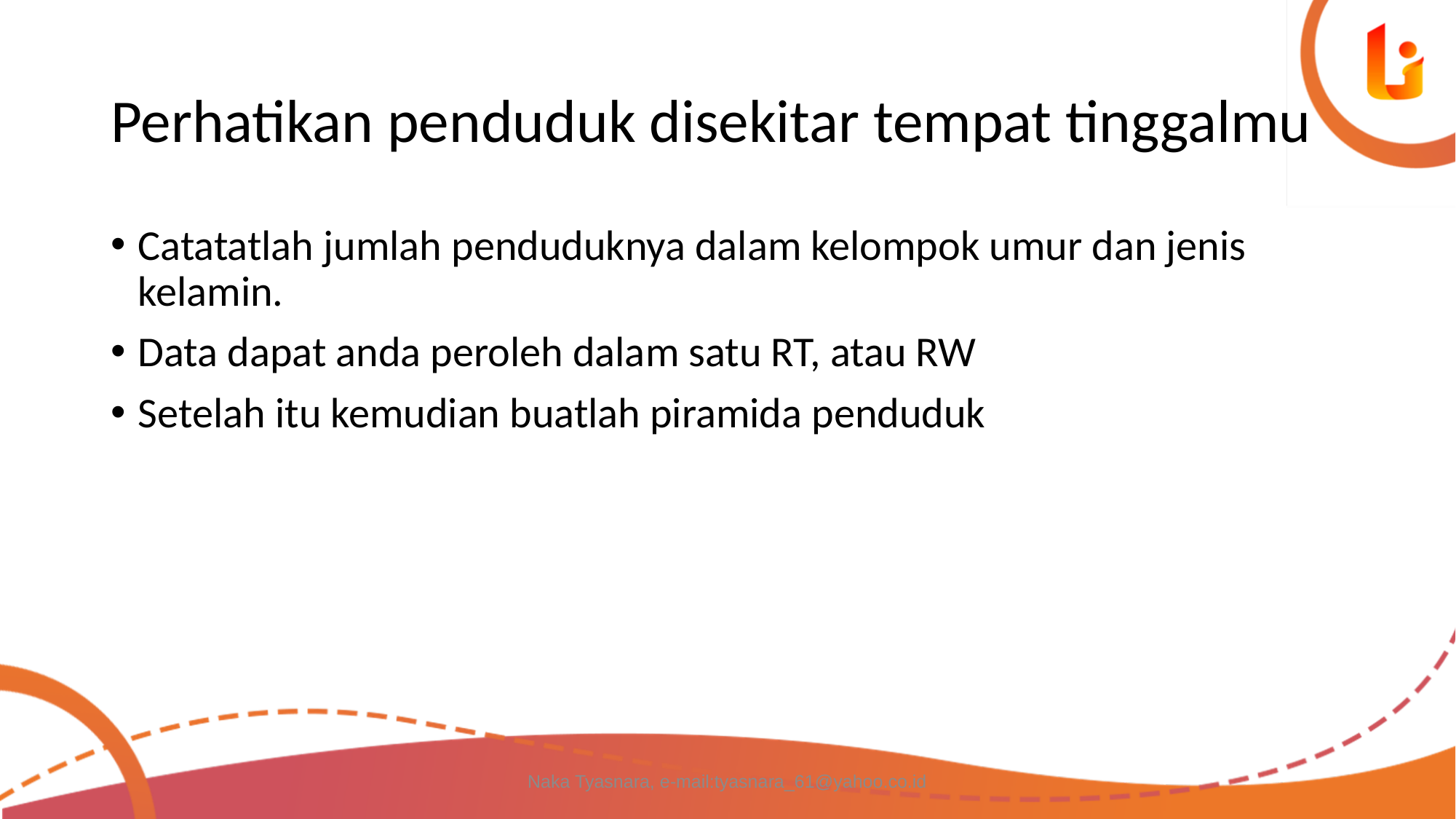

# Perhatikan penduduk disekitar tempat tinggalmu
Catatatlah jumlah penduduknya dalam kelompok umur dan jenis kelamin.
Data dapat anda peroleh dalam satu RT, atau RW
Setelah itu kemudian buatlah piramida penduduk
Naka Tyasnara, e-mail:tyasnara_61@yahoo.co.id